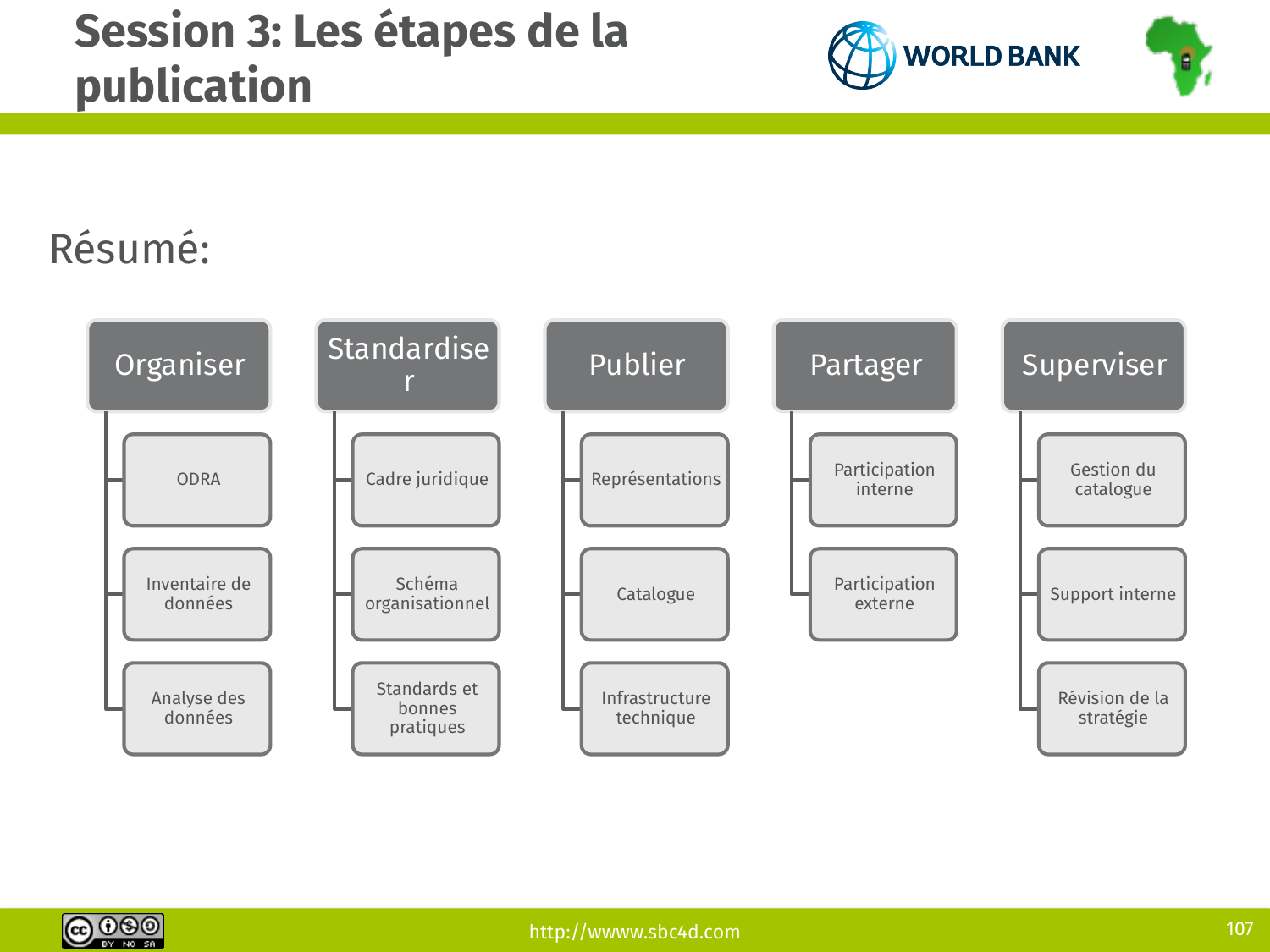

# Session 3: Les étapes de la publication
Organiser
ODRA
Inventaire de données
Analyse des données
Standardiser
Cadre juridique
Schéma organisationnel
Standards et bonnes pratiques
Publier
Représentations
Catalogue
Infrastructure technique
Partager
Participation interne
Participation externe
Superviser
Gestion du catalogue
Support interne
Révision de la stratégie
Résumé: